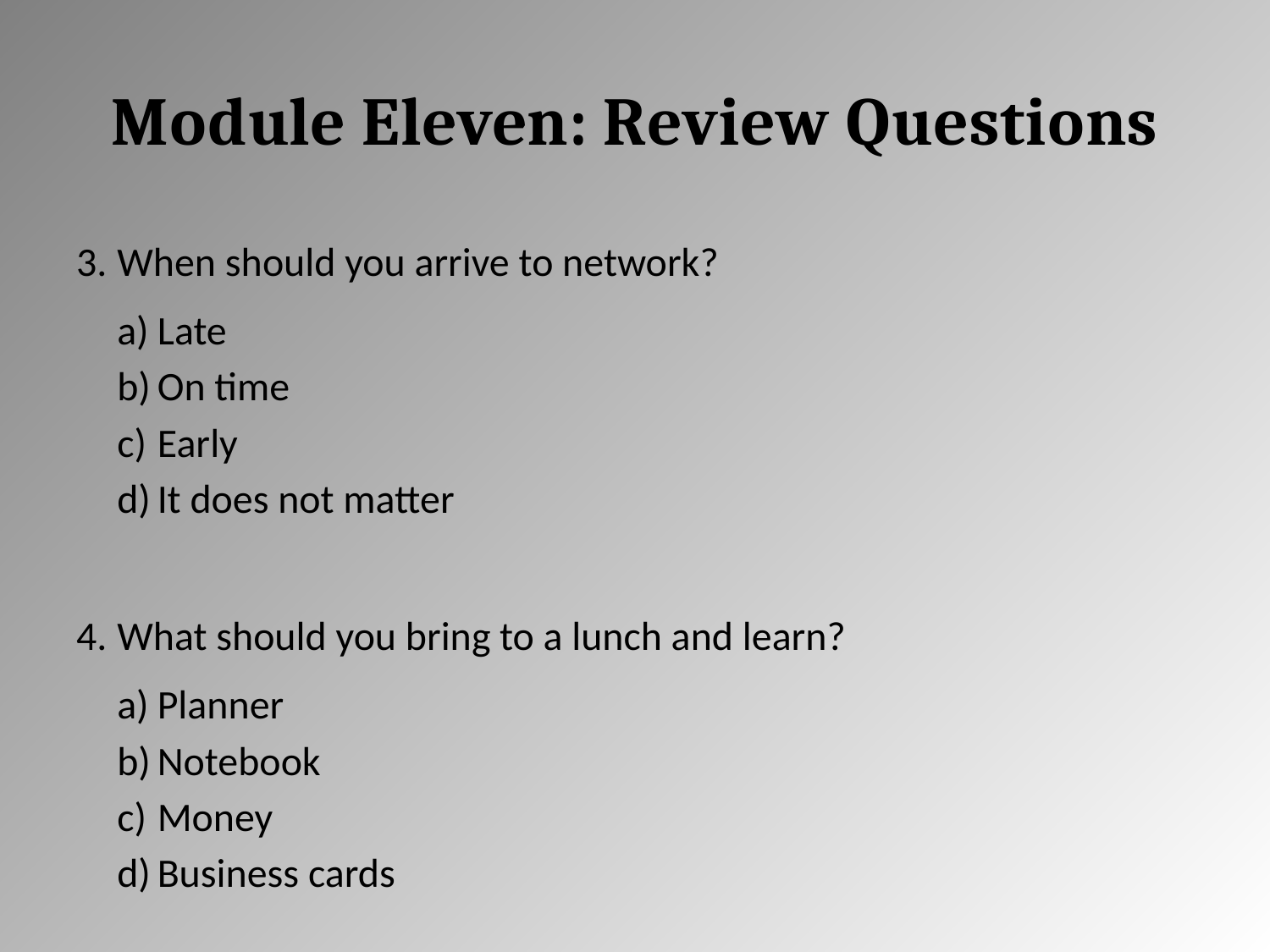

# Module Eleven: Review Questions
When should you arrive to network?
Late
On time
Early
It does not matter

What should you bring to a lunch and learn?
Planner
Notebook
Money
Business cards